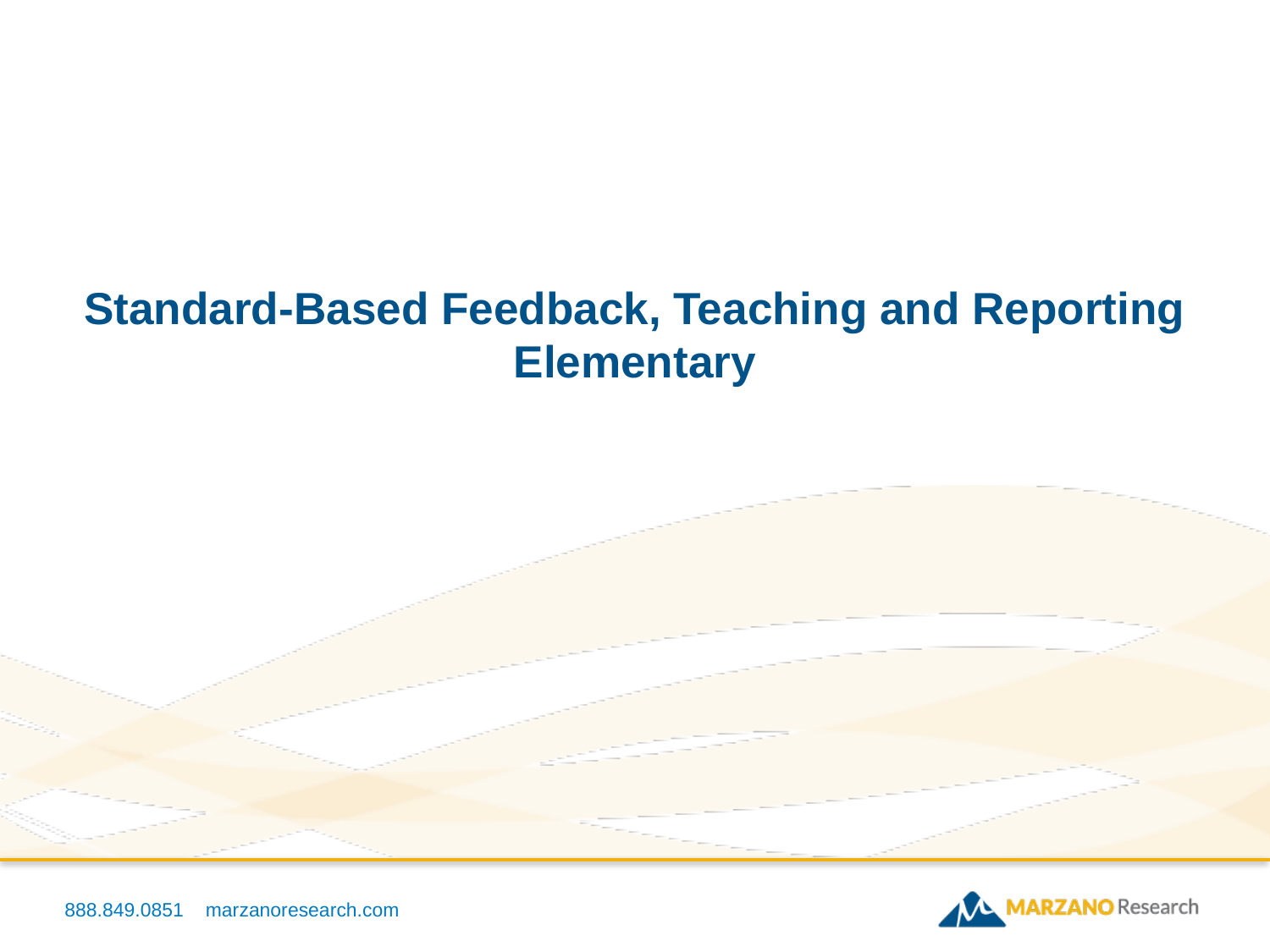

# Standard-Based Feedback, Teaching and Reporting Elementary